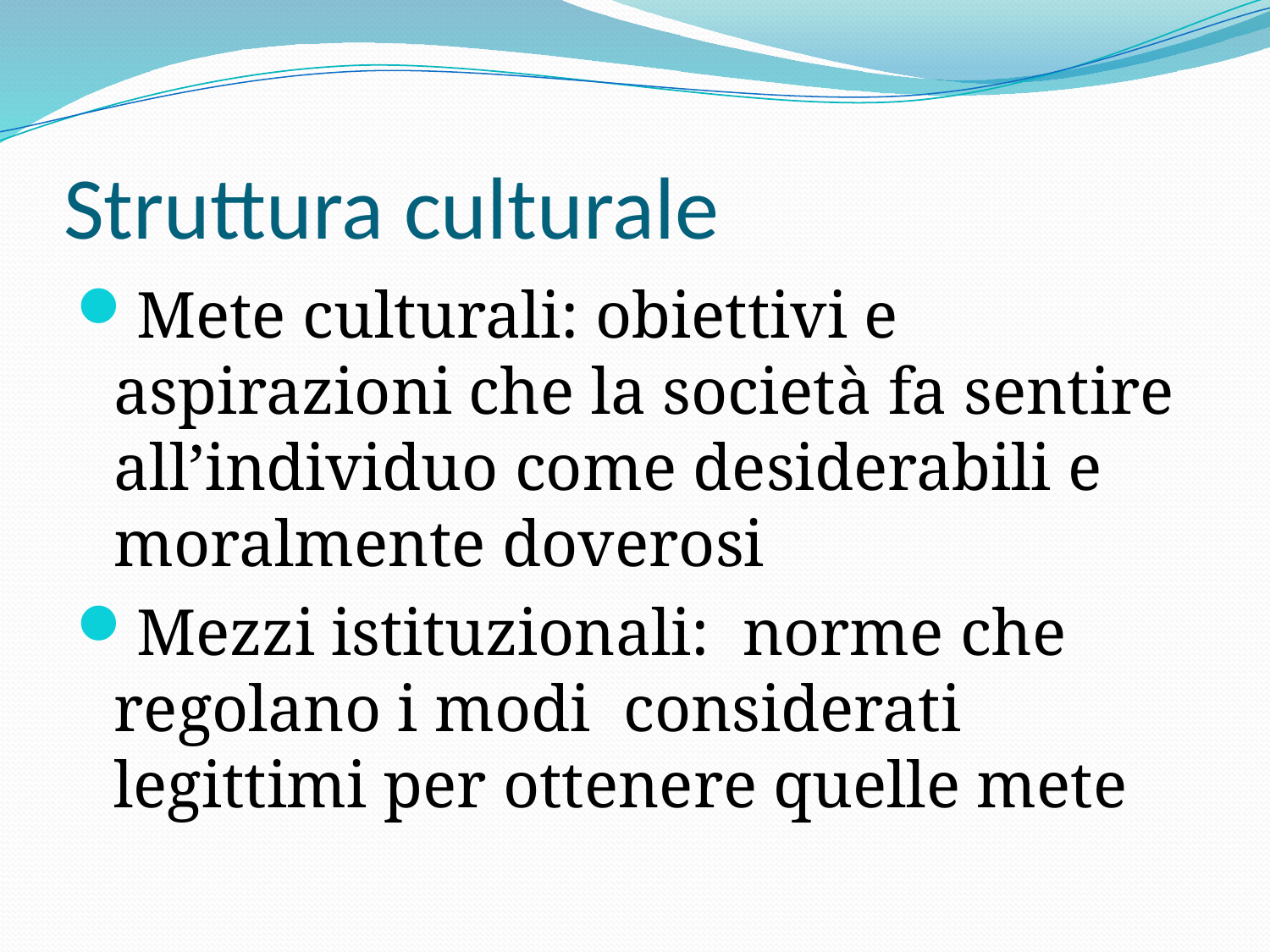

# Struttura culturale
Mete culturali: obiettivi e aspirazioni che la società fa sentire all’individuo come desiderabili e moralmente doverosi
Mezzi istituzionali:  norme che regolano i modi  considerati legittimi per ottenere quelle mete